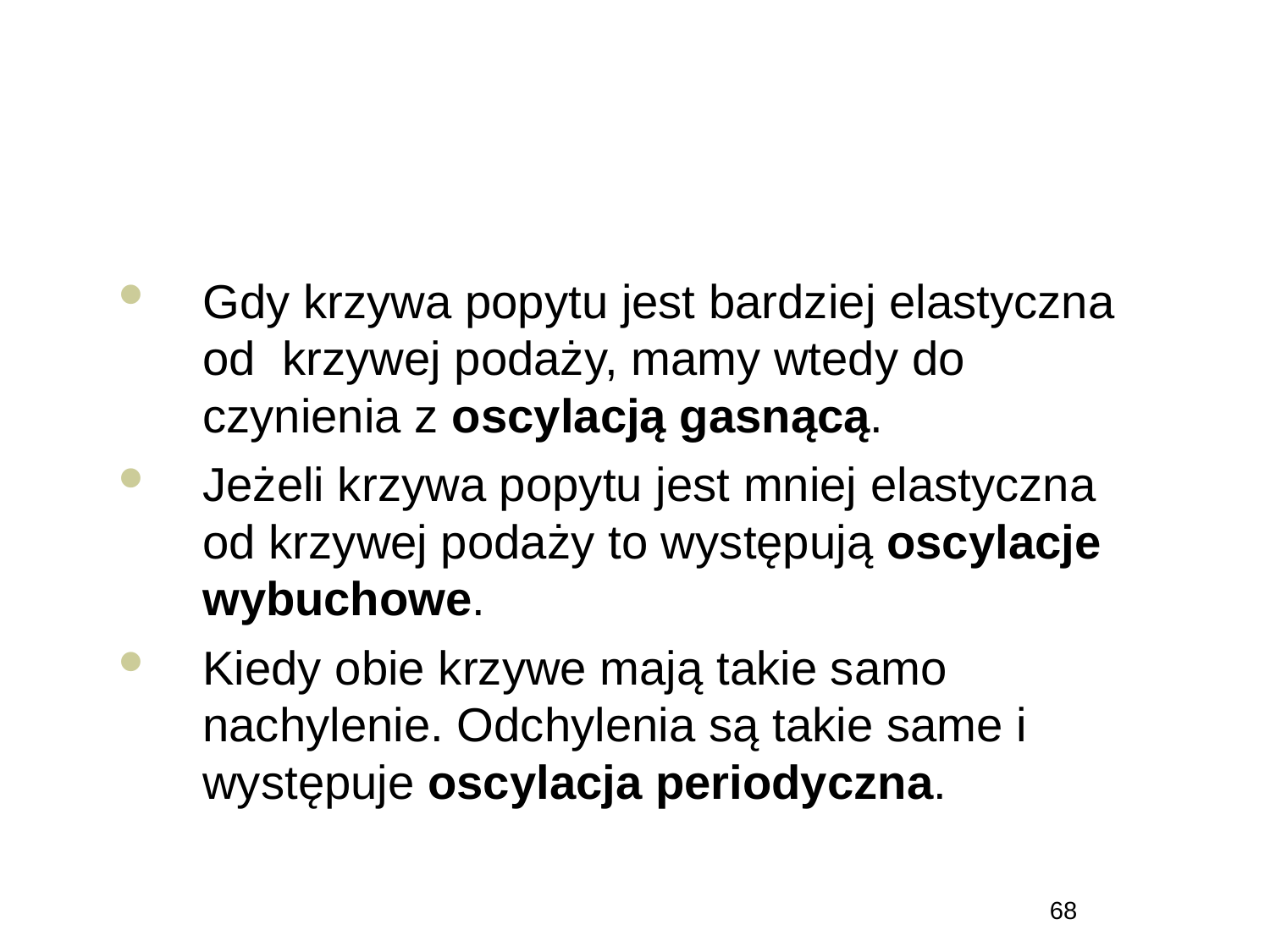

Gdy krzywa popytu jest bardziej elastyczna od  krzywej podaży, mamy wtedy do czynienia z oscylacją gasnącą.
Jeżeli krzywa popytu jest mniej elastyczna  od krzywej podaży to występują oscylacje wybuchowe.
Kiedy obie krzywe mają takie samo nachylenie. Odchylenia są takie same i występuje oscylacja periodyczna.
68